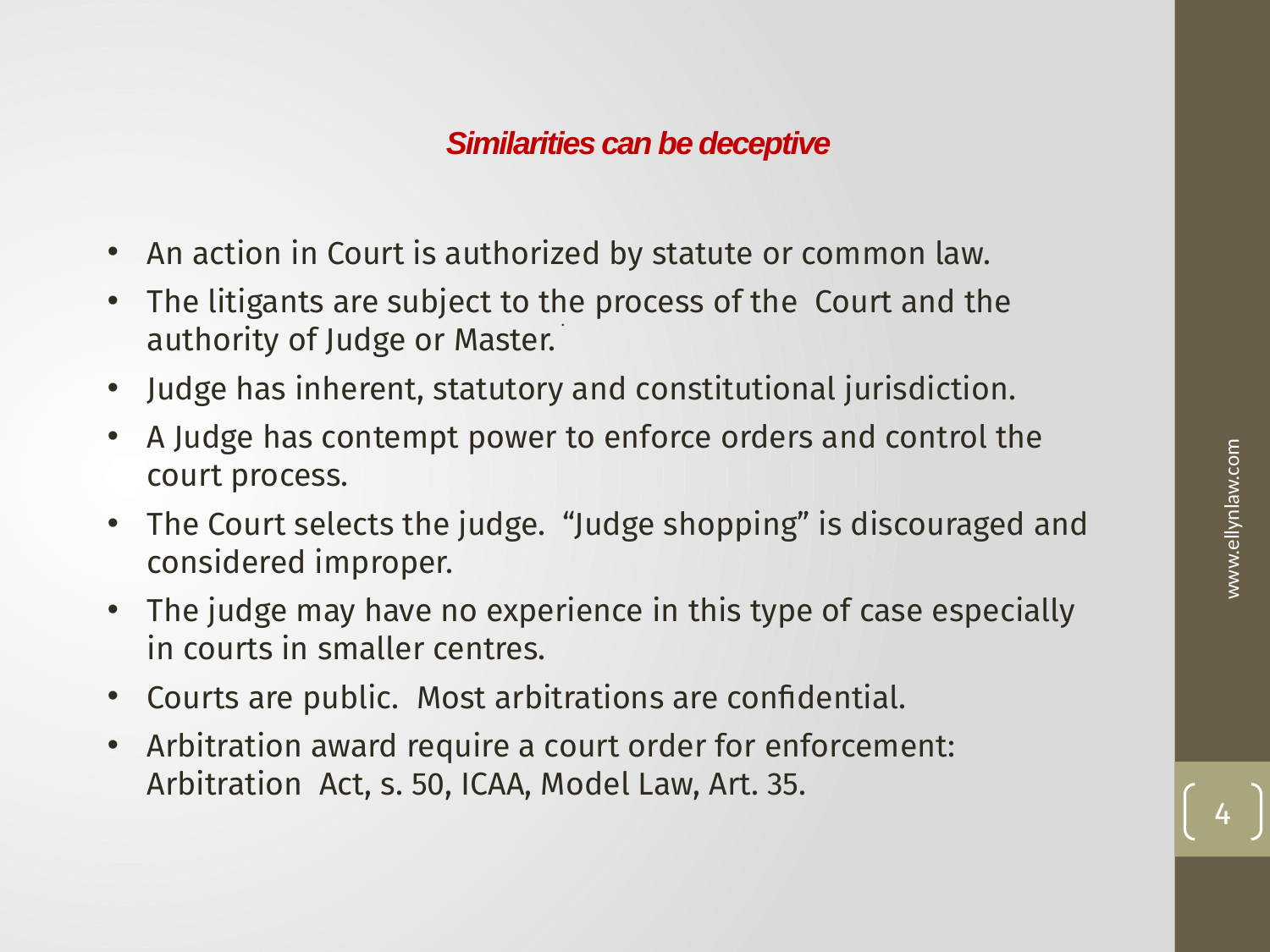

# Similarities can be deceptive
An action in Court is authorized by statute or common law.
The litigants are subject to the process of the  Court and the authority of Judge or Master.
Judge has inherent, statutory and constitutional jurisdiction.
A Judge has contempt power to enforce orders and control the court process.
The Court selects the judge.  “Judge shopping” is discouraged and considered improper.
The judge may have no experience in this type of case especially in courts in smaller centres.
Courts are public.  Most arbitrations are confidential.
Arbitration award require a court order for enforcement:  Arbitration  Act, s. 50, ICAA, Model Law, Art. 35.
.
www.ellynlaw.com
4